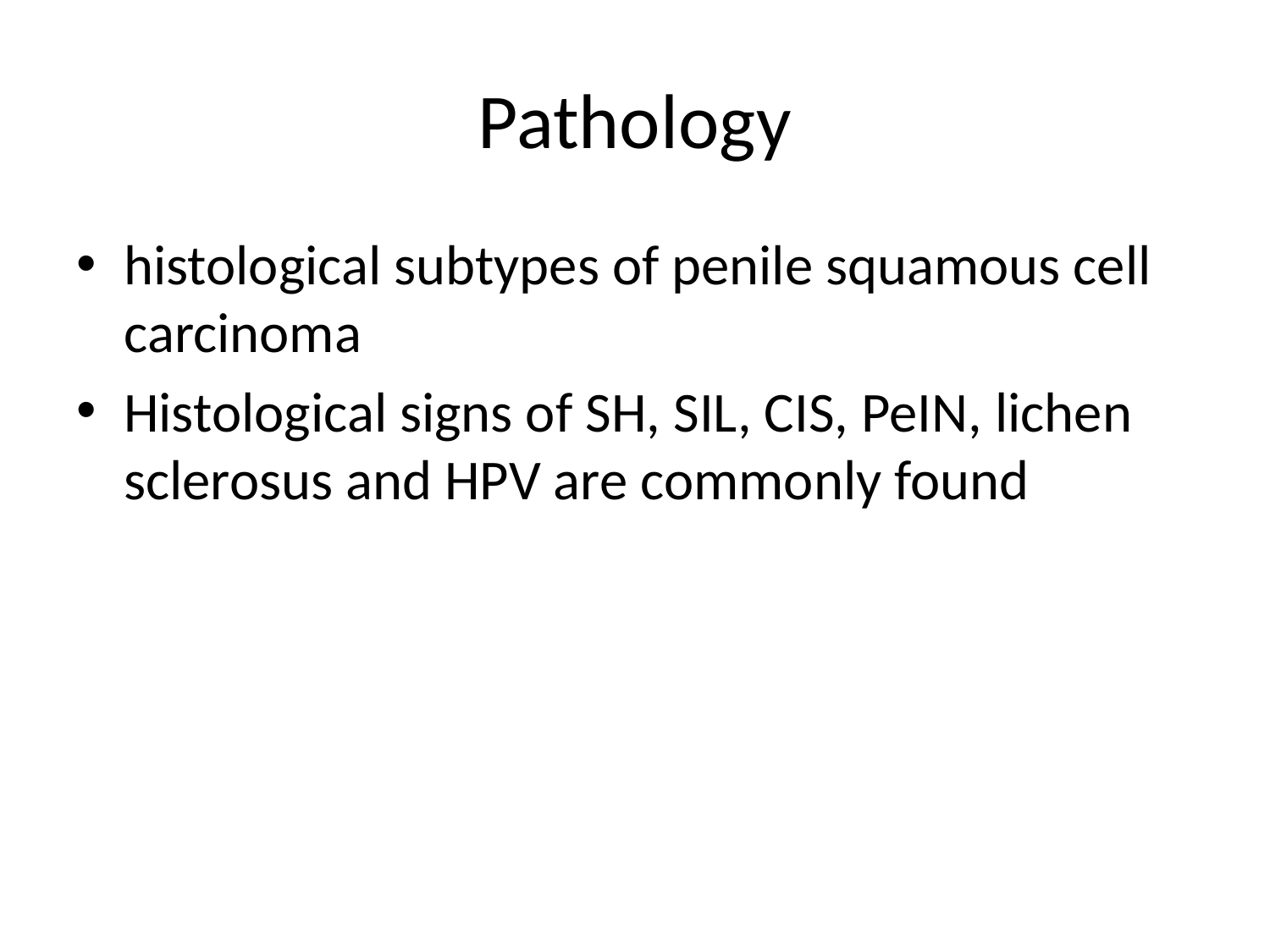

# Pathology
histological subtypes of penile squamous cell carcinoma
Histological signs of SH, SIL, CIS, PeIN, lichen sclerosus and HPV are commonly found